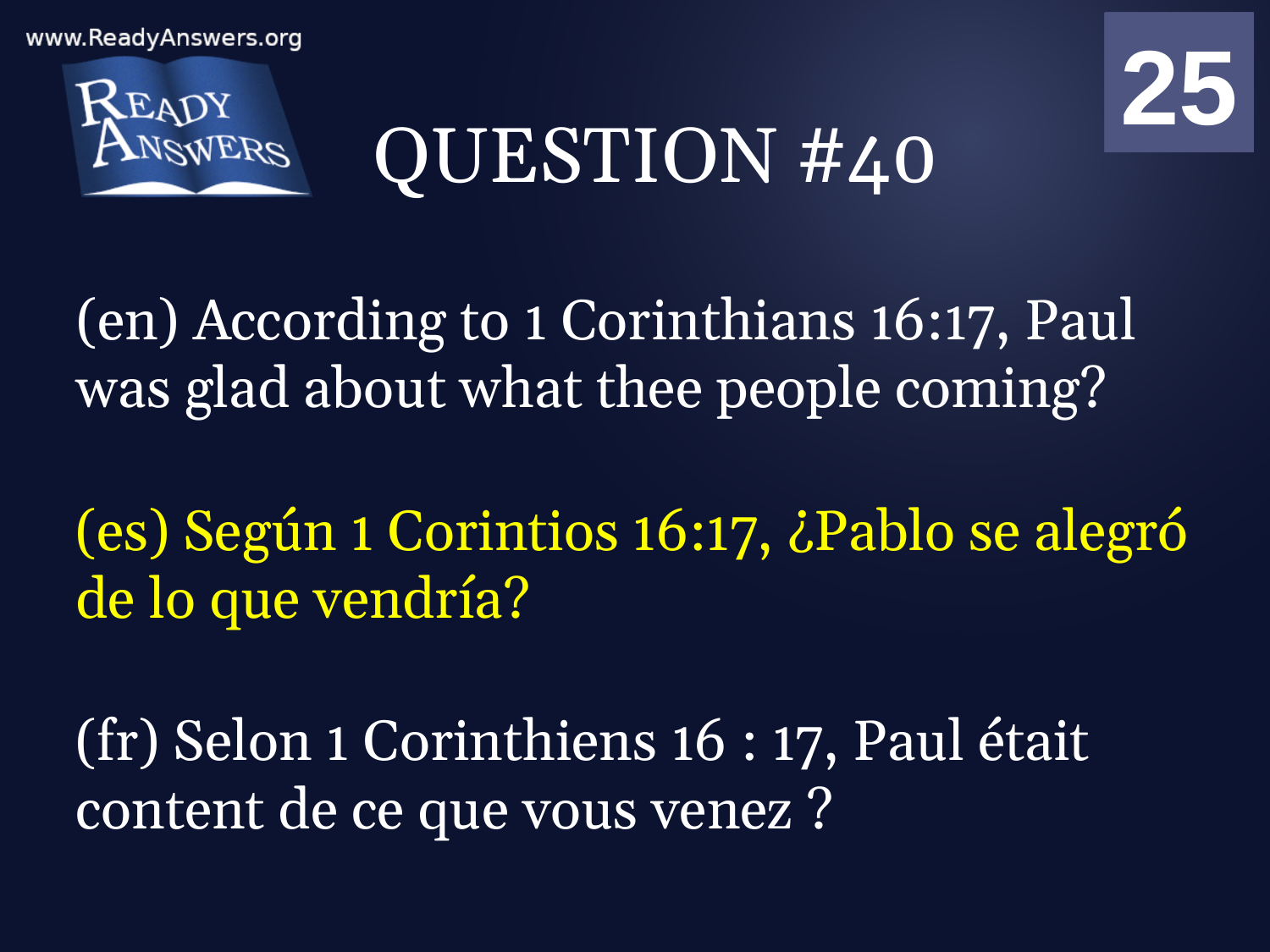

01
02
03
04
05
06
07
08
09
10
11
12
13
14
15
16
17
18
19
20
21
22
23
24
25
00
# QUESTION #40
(en) According to 1 Corinthians 16:17, Paul was glad about what thee people coming?
(es) Según 1 Corintios 16:17, ¿Pablo se alegró de lo que vendría?
(fr) Selon 1 Corinthiens 16 : 17, Paul était content de ce que vous venez ?